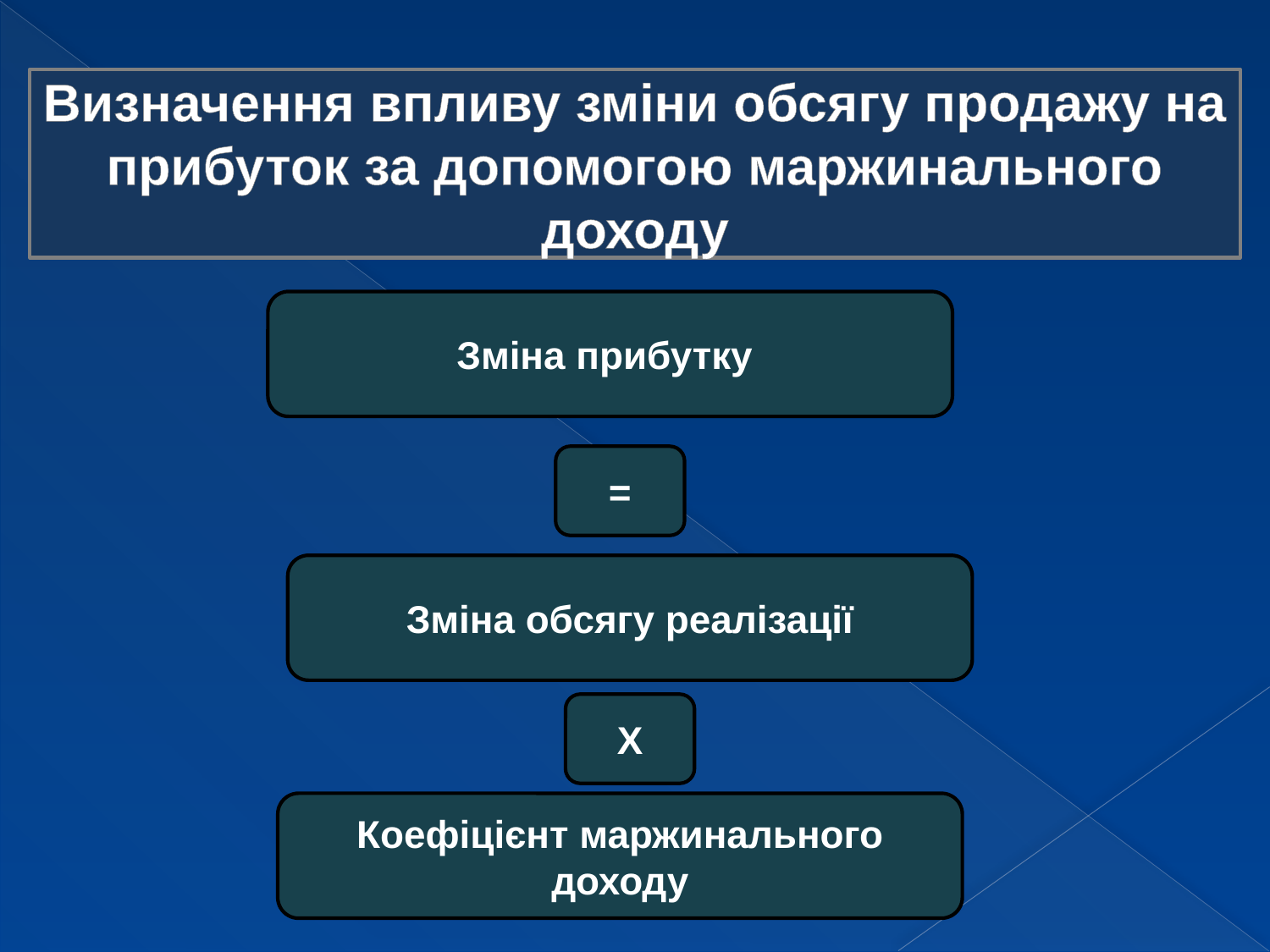

Визначення впливу зміни обсягу продажу на прибуток за допомогою маржинального доходу
Зміна прибутку
=
Зміна обсягу реалізації
Х
Коефіцієнт маржинального доходу